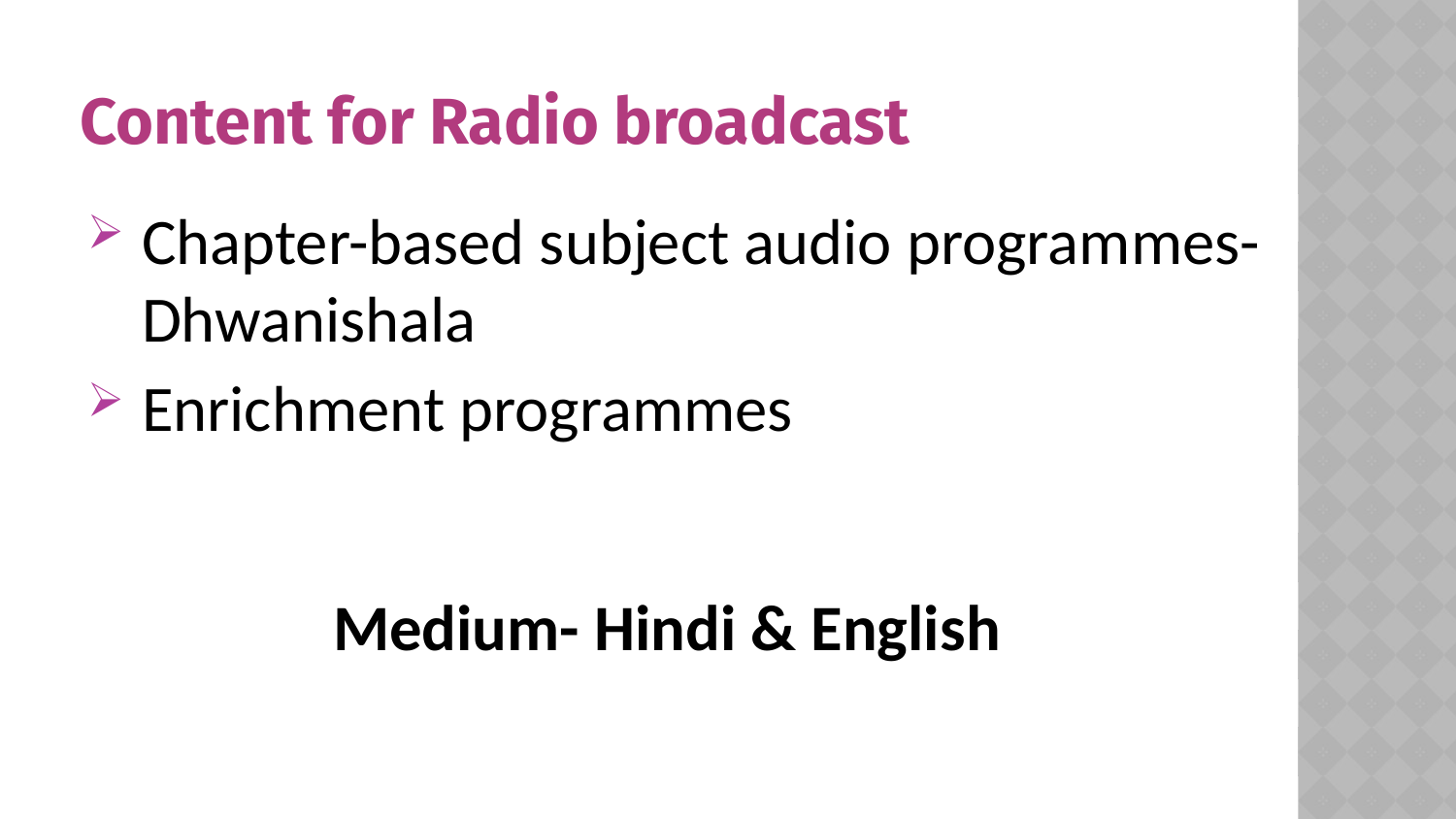

# Content for Radio broadcast
Chapter-based subject audio programmes- Dhwanishala
Enrichment programmes
Medium- Hindi & English